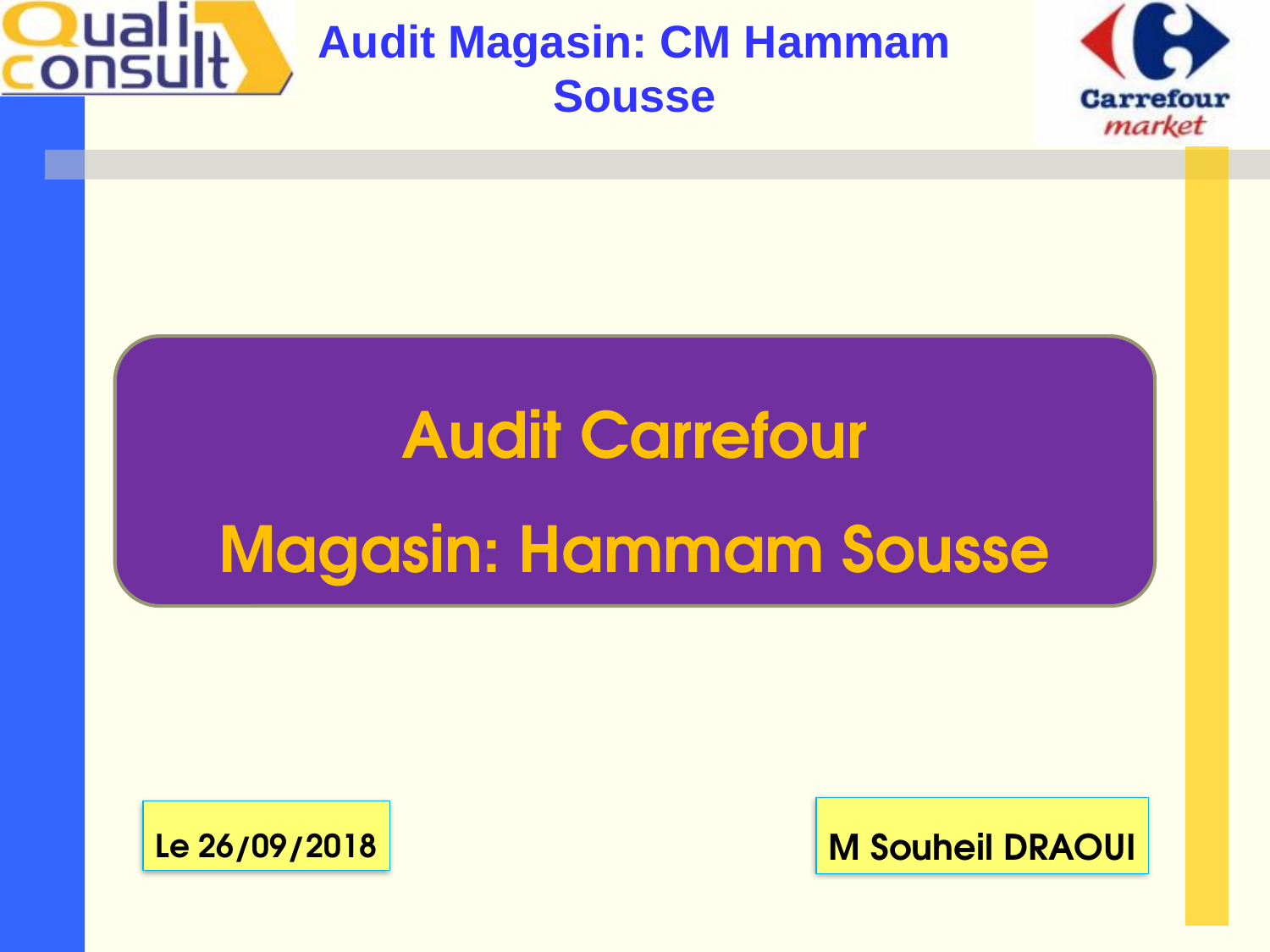

Audit Carrefour
Magasin: Hammam Sousse
M Souheil DRAOUI
Le 26/09/2018